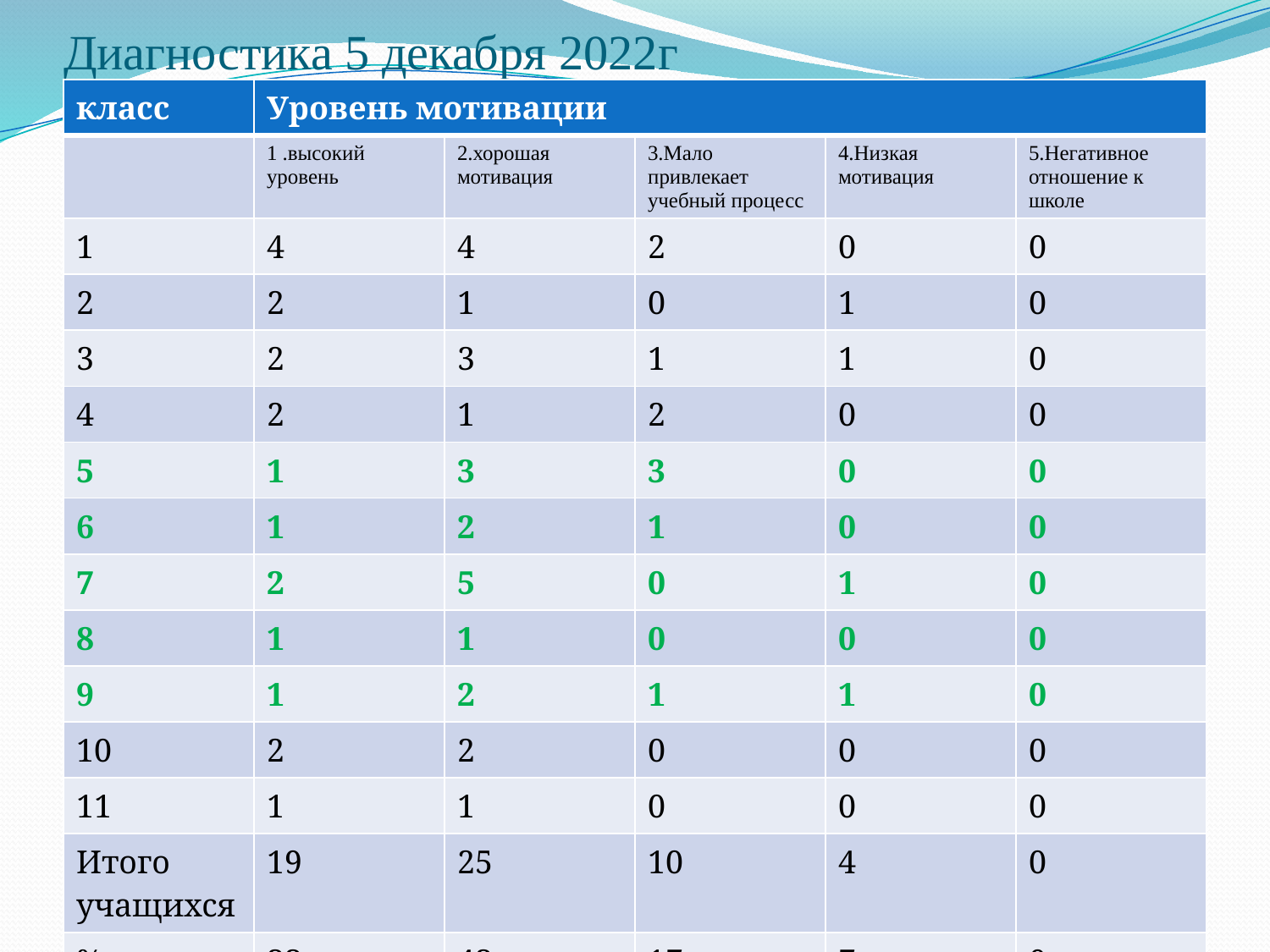

# Диагностика 5 декабря 2022г
| класс | Уровень мотивации |  |  |  |  |
| --- | --- | --- | --- | --- | --- |
|  | 1 .высокий уровень | 2.хорошая мотивация | 3.Мало привлекает учебный процесс | 4.Низкая мотивация | 5.Негативное отношение к школе |
| 1 | 4 | 4 | 2 | 0 | 0 |
| 2 | 2 | 1 | 0 | 1 | 0 |
| 3 | 2 | 3 | 1 | 1 | 0 |
| 4 | 2 | 1 | 2 | 0 | 0 |
| 5 | 1 | 3 | 3 | 0 | 0 |
| 6 | 1 | 2 | 1 | 0 | 0 |
| 7 | 2 | 5 | 0 | 1 | 0 |
| 8 | 1 | 1 | 0 | 0 | 0 |
| 9 | 1 | 2 | 1 | 1 | 0 |
| 10 | 2 | 2 | 0 | 0 | 0 |
| 11 | 1 | 1 | 0 | 0 | 0 |
| Итого учащихся | 19 | 25 | 10 | 4 | 0 |
| % | 33 | 43 | 17 | 7 | 0 |